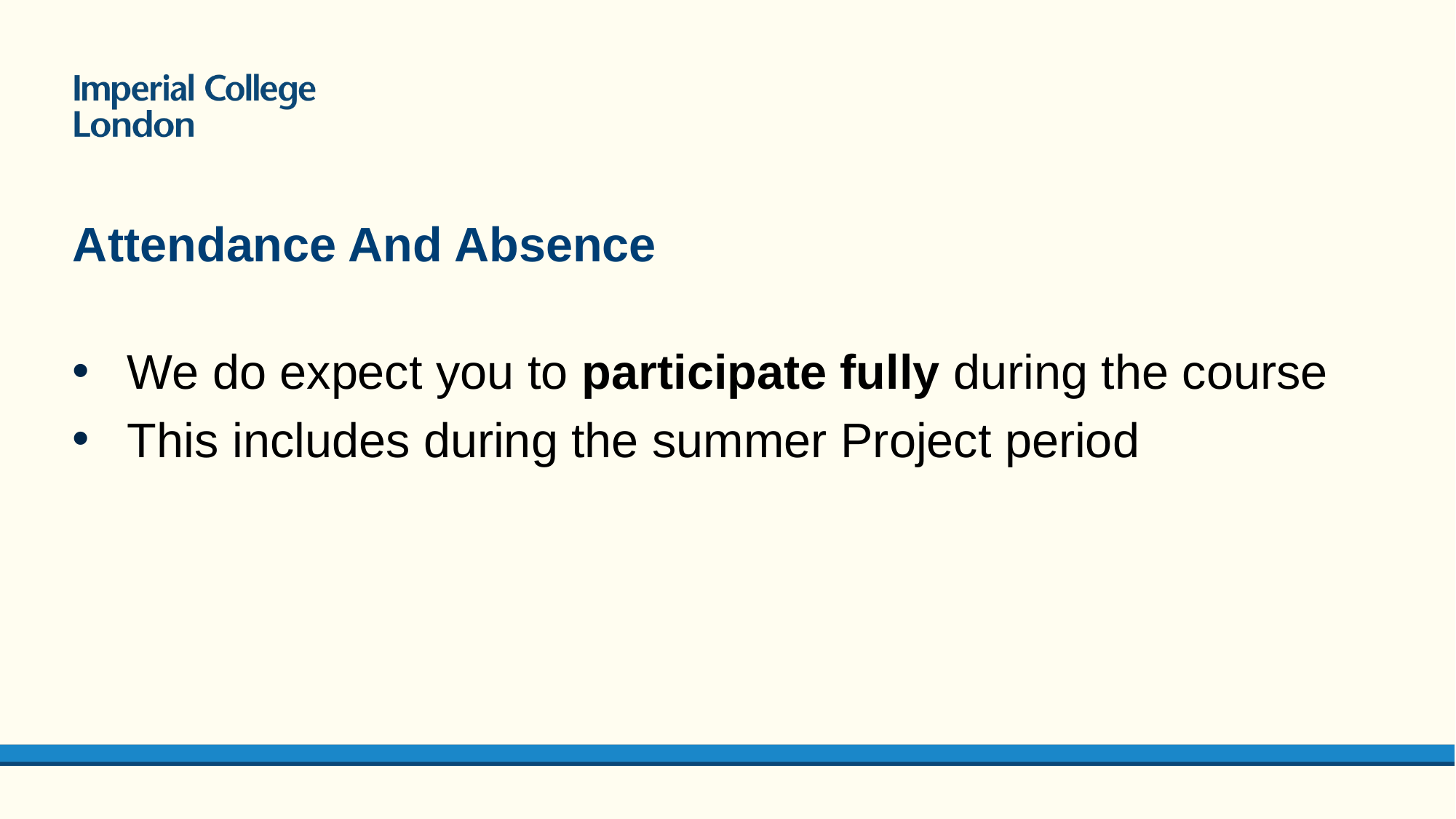

# Attendance And Absence
We do expect you to participate fully during the course
This includes during the summer Project period